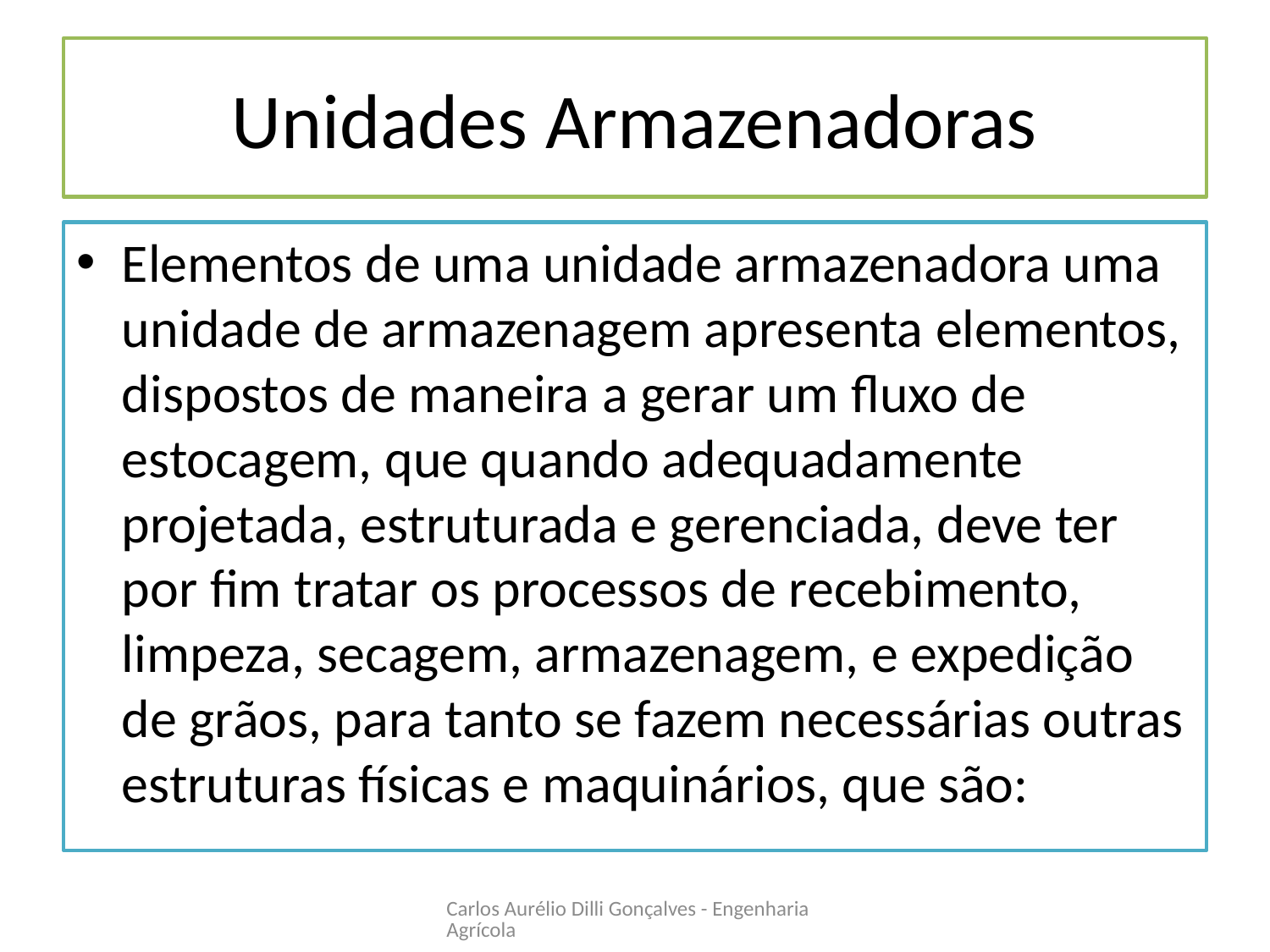

# Unidades Armazenadoras
Elementos de uma unidade armazenadora uma unidade de armazenagem apresenta elementos, dispostos de maneira a gerar um fluxo de estocagem, que quando adequadamente projetada, estruturada e gerenciada, deve ter por fim tratar os processos de recebimento, limpeza, secagem, armazenagem, e expedição de grãos, para tanto se fazem necessárias outras estruturas físicas e maquinários, que são:
Carlos Aurélio Dilli Gonçalves - Engenharia  Agrícola